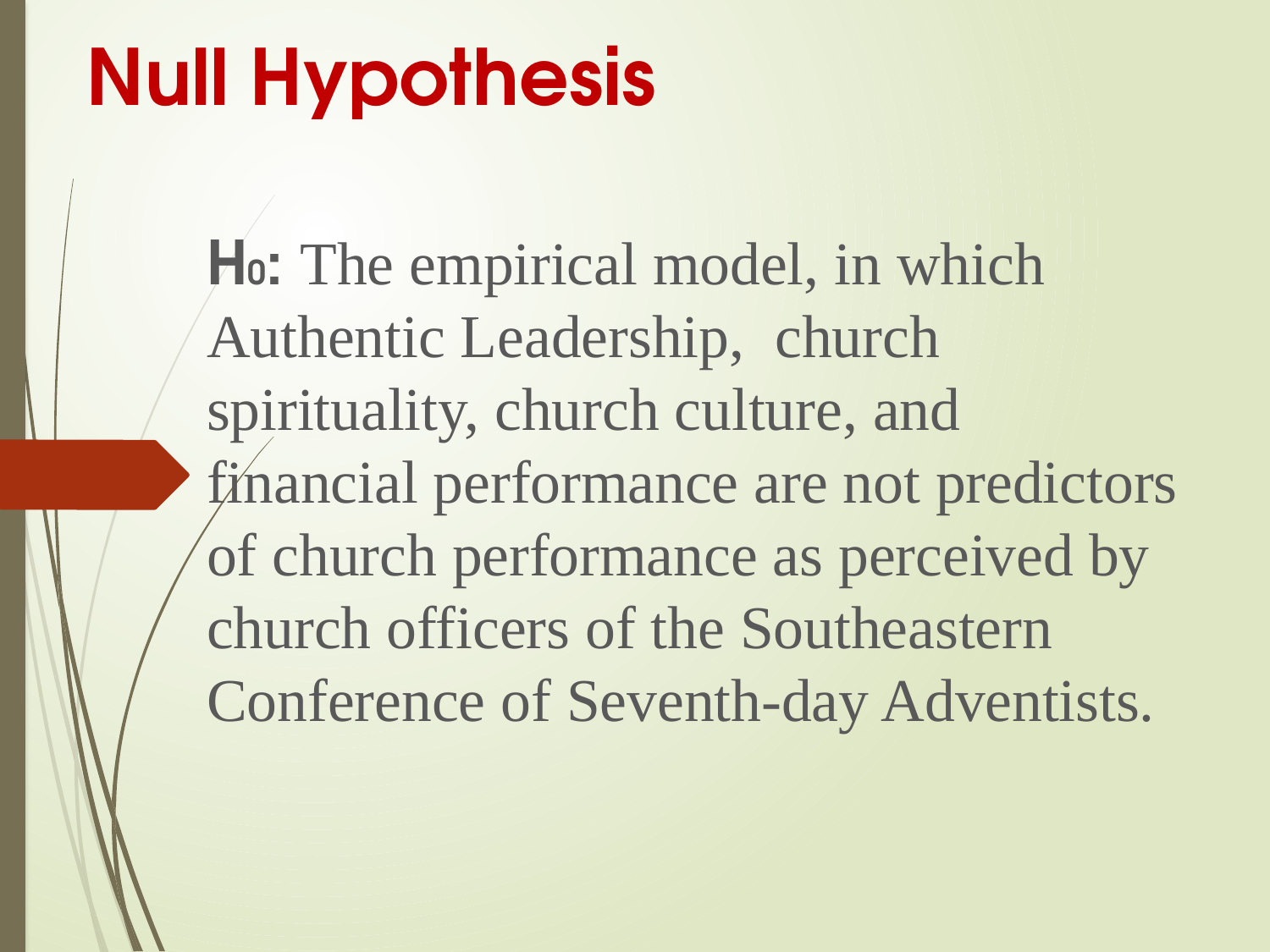

Null Hypothesis

H0: The empirical model, in which Authentic Leadership,  church spirituality, church culture, and financial performance are not predictors of church performance as perceived by church officers of the Southeastern Conference of Seventh-day Adventists.